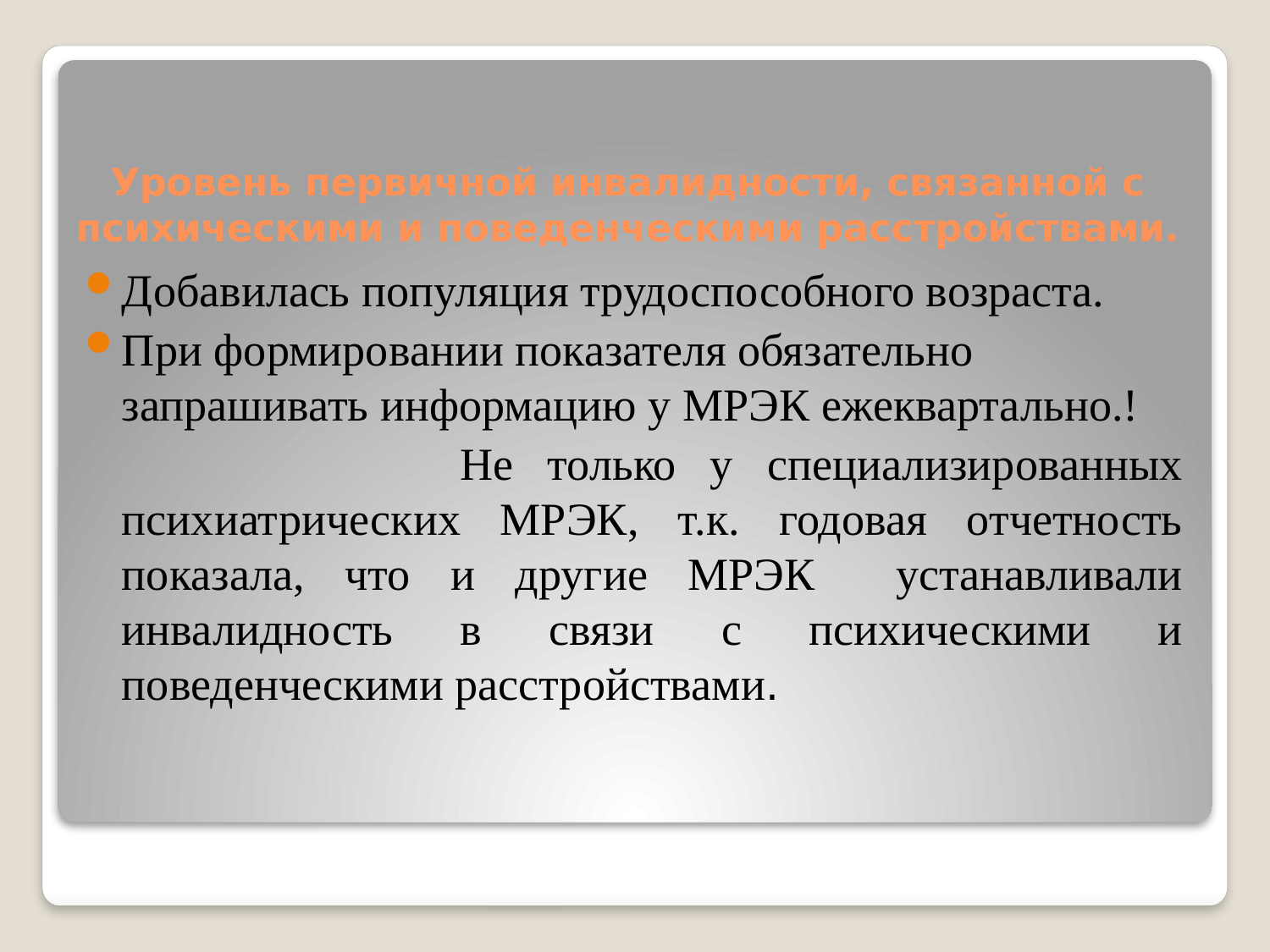

# Уровень первичной инвалидности, связанной с психическими и поведенческими расстройствами.
Добавилась популяция трудоспособного возраста.
При формировании показателя обязательно запрашивать информацию у МРЭК ежеквартально.!
           Не только у специализированных психиатрических МРЭК, т.к. годовая отчетность показала, что и другие МРЭК  устанавливали инвалидность в связи с психическими и поведенческими расстройствами.